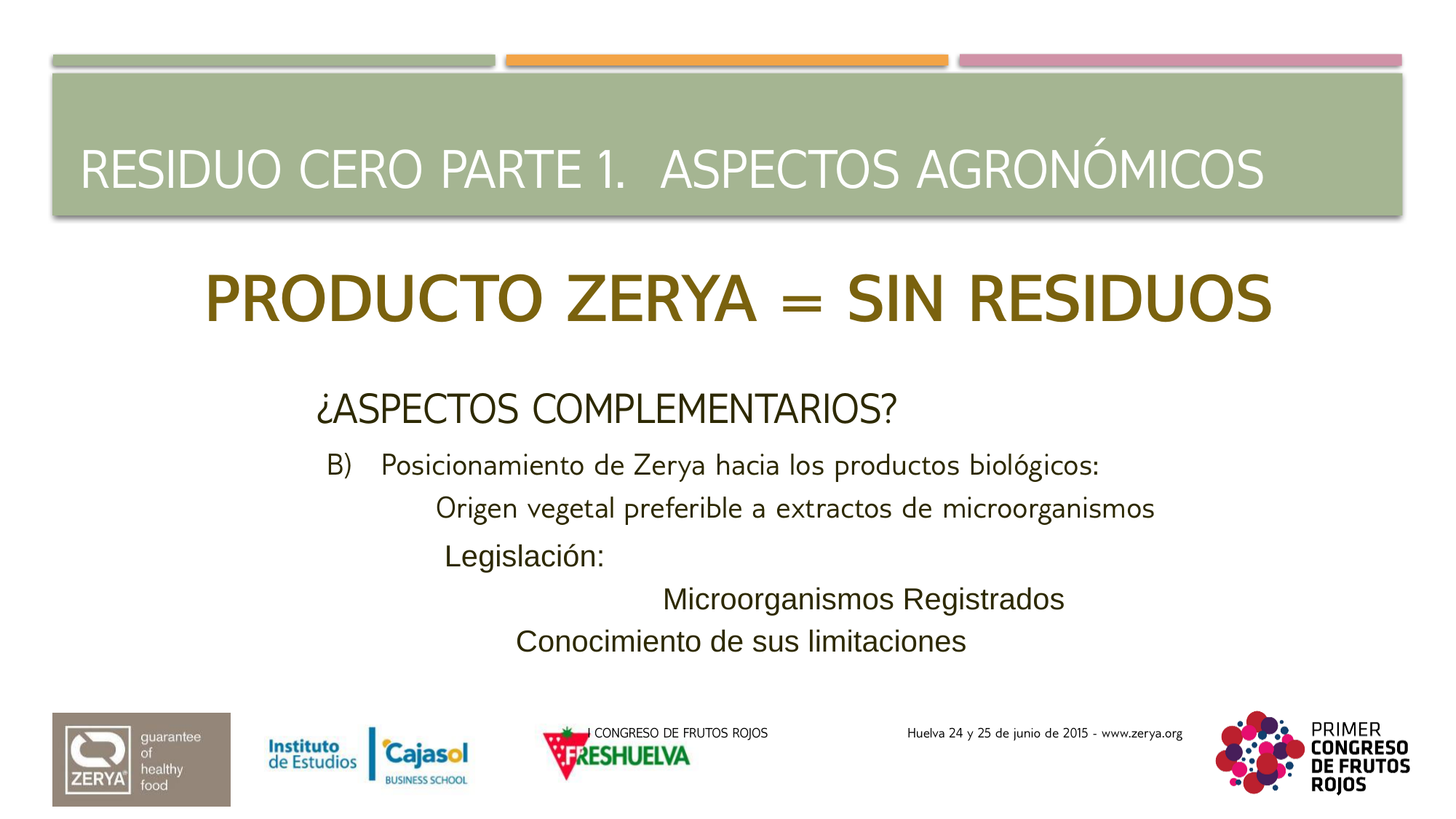

# RESIDUO CERO PARTE 1.  ASPECTOS AGRONÓMICOS
PRODUCTO ZERYA = SIN RESIDUOS

¿ASPECTOS COMPLEMENTARIOS?

Posicionamiento de Zerya hacia los productos biológicos:
	Origen vegetal preferible a extractos de microorganismos

Legislación:
			Microorganismos Registrados
	  Conocimiento de sus limitaciones
I CONGRESO DE FRUTOS ROJOS
Huelva 24 y 25 de junio de 2015 - www.zerya.org